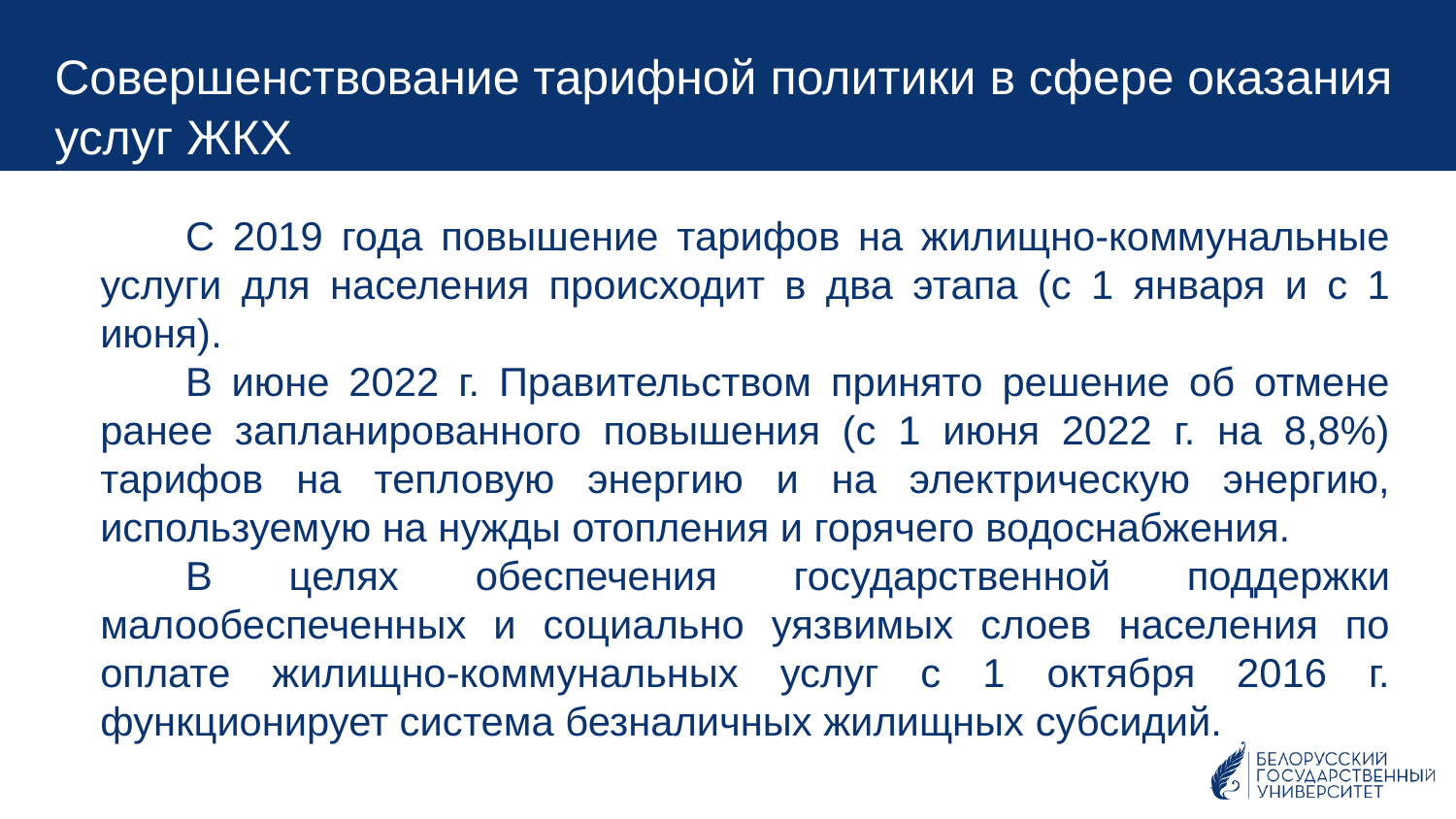

Совершенствование тарифной политики в сфере оказания услуг ЖКХ
С 2019 года повышение тарифов на жилищно-коммунальные услуги для населения происходит в два этапа (с 1 января и с 1 июня).
В июне 2022 г. Правительством принято решение об отмене ранее запланированного повышения (с 1 июня 2022 г. на 8,8%) тарифов на тепловую энергию и на электрическую энергию, используемую на нужды отопления и горячего водоснабжения.
В целях обеспечения государственной поддержки малообеспеченных и социально уязвимых слоев населения по оплате жилищно-коммунальных услуг с 1 октября 2016 г. функционирует система безналичных жилищных субсидий.